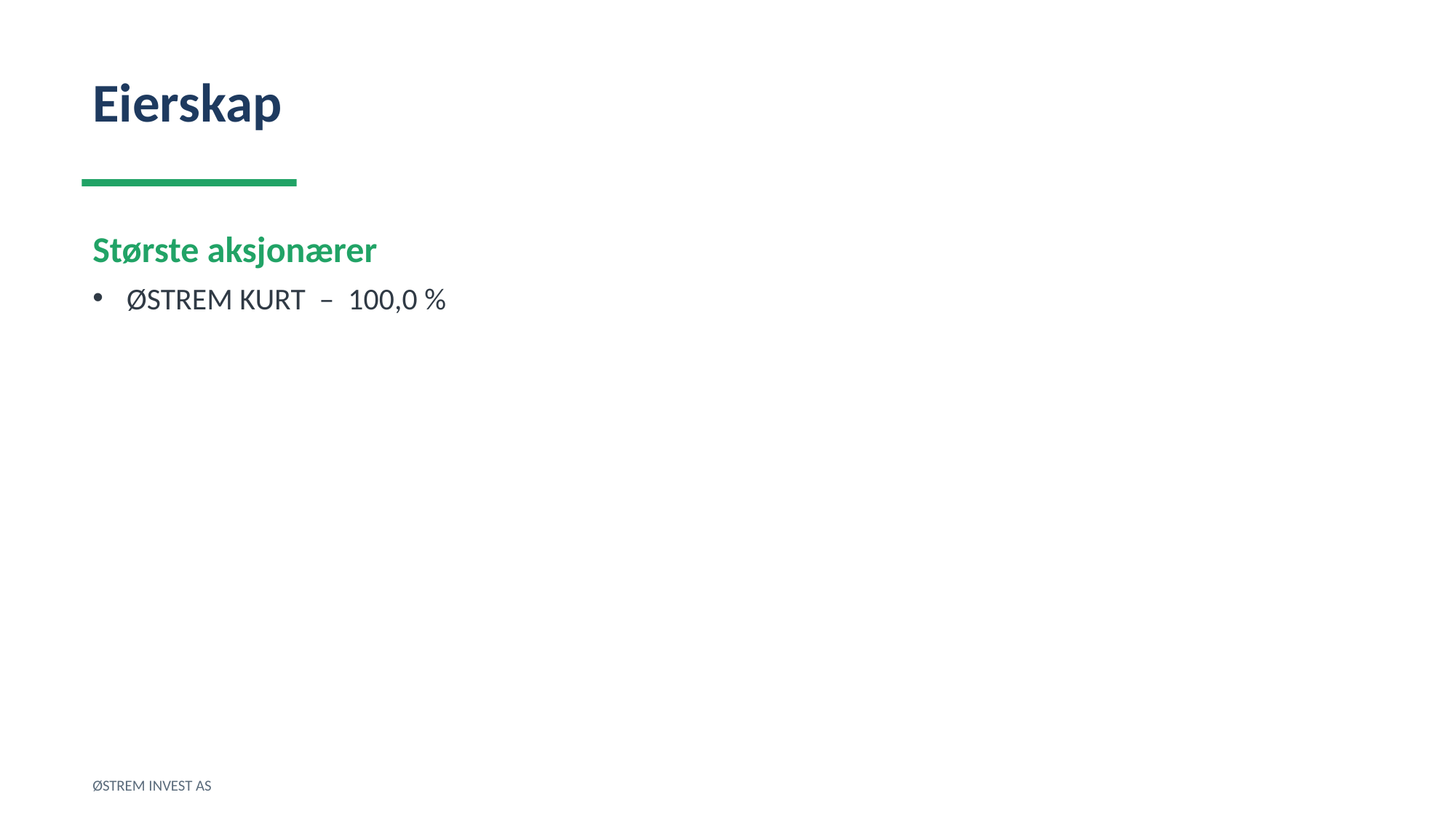

Eierskap

Største aksjonærer
ØSTREM KURT  –  100,0 %
ØSTREM INVEST AS